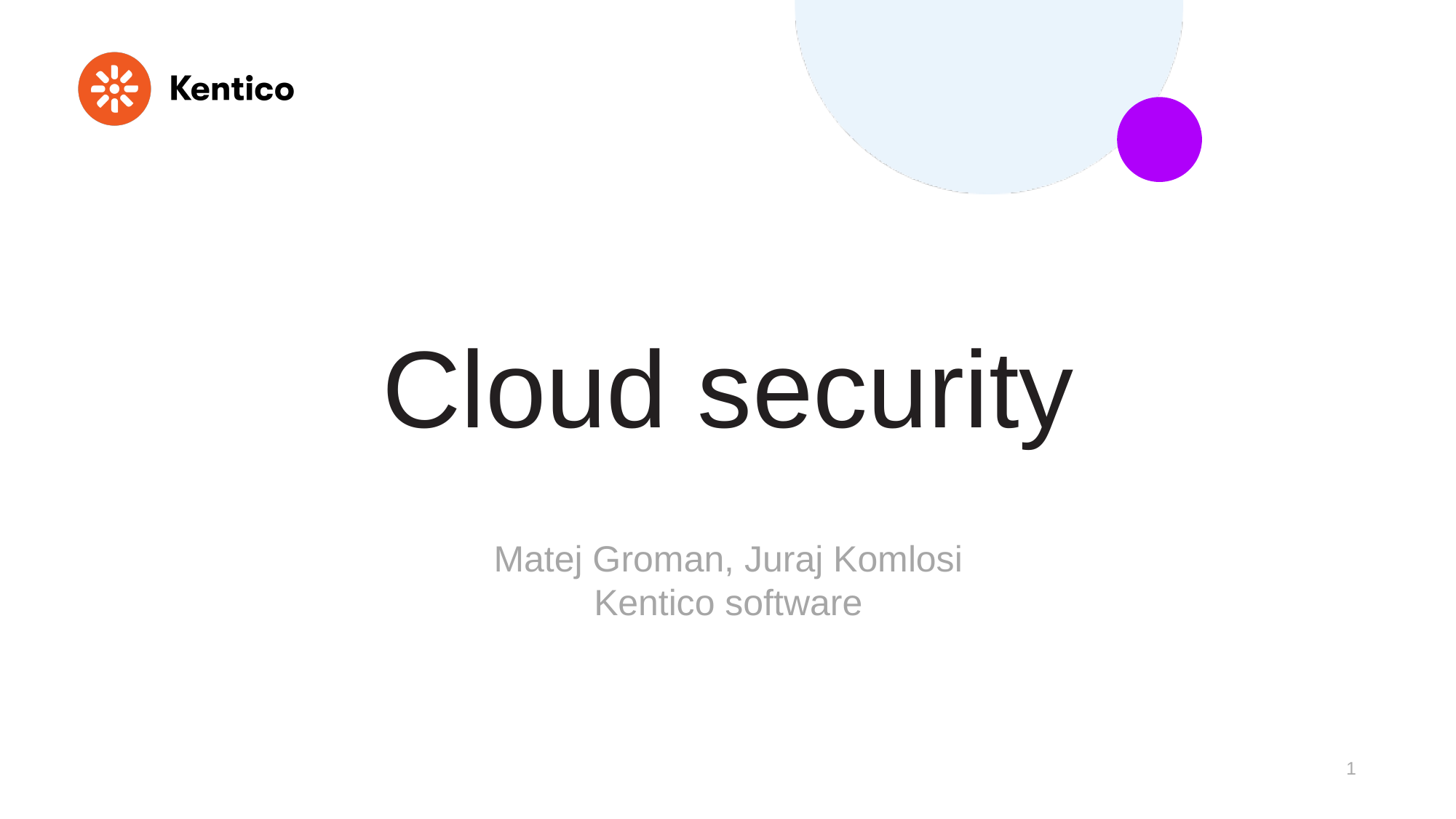

# Cloud security
Matej Groman, Juraj Komlosi
Kentico software
1